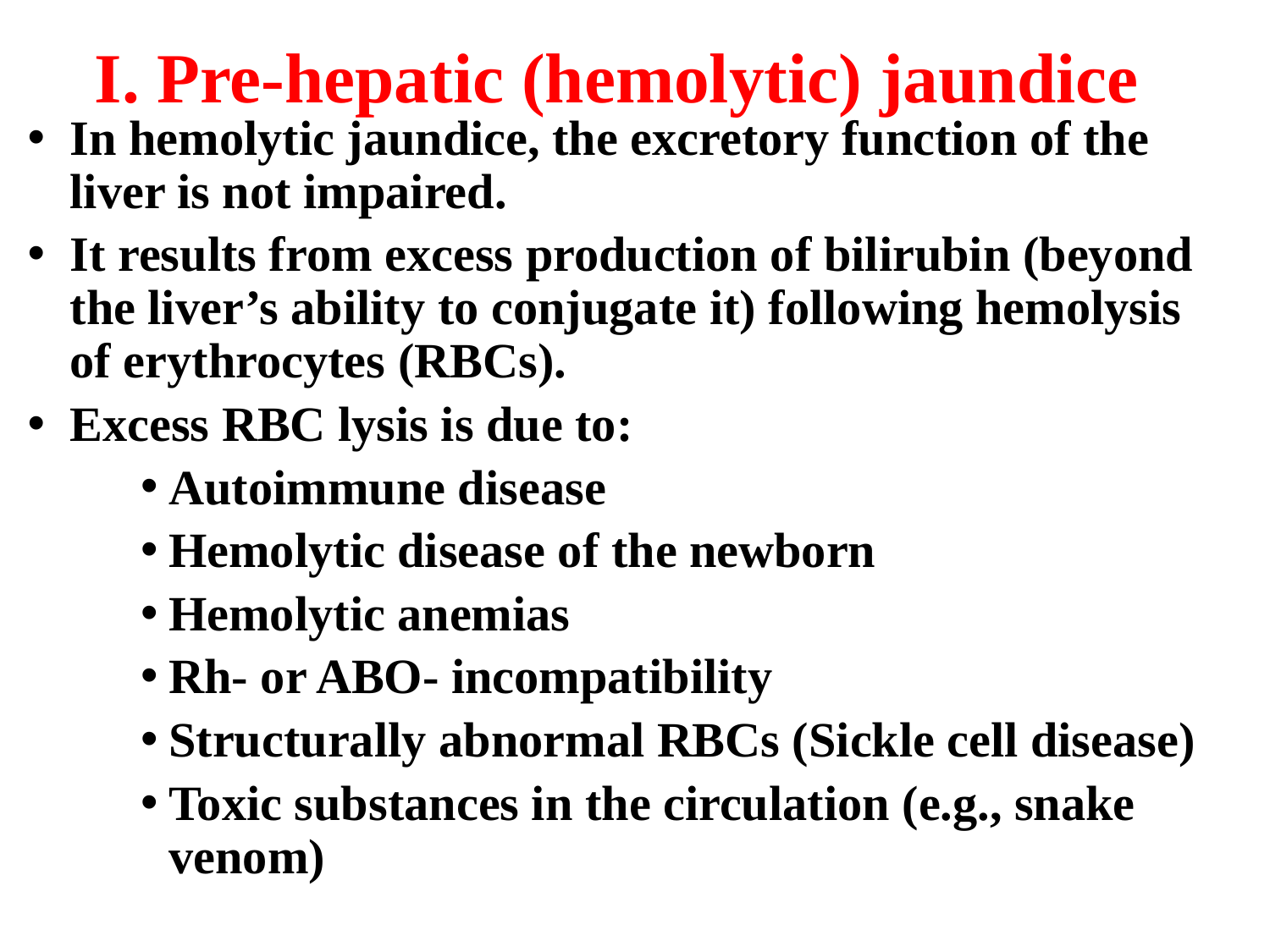

I. Pre-hepatic (hemolytic) jaundice
In hemolytic jaundice, the excretory function of the liver is not impaired.
It results from excess production of bilirubin (beyond the liver’s ability to conjugate it) following hemolysis of erythrocytes (RBCs).
Excess RBC lysis is due to:
Autoimmune disease
Hemolytic disease of the newborn
Hemolytic anemias
Rh- or ABO- incompatibility
Structurally abnormal RBCs (Sickle cell disease)
Toxic substances in the circulation (e.g., snake venom)